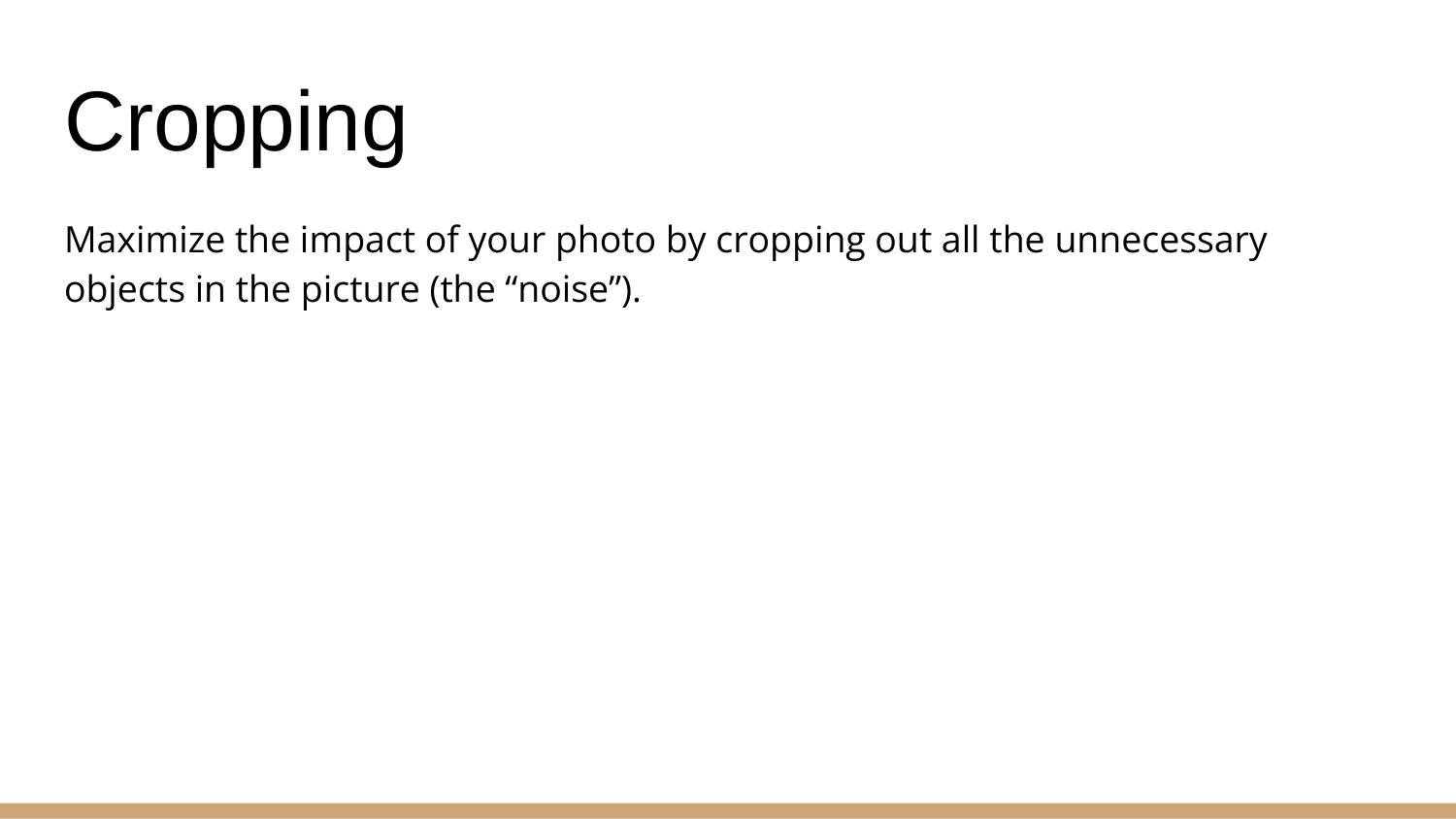

# Cropping
Maximize the impact of your photo by cropping out all the unnecessary objects in the picture (the “noise”).